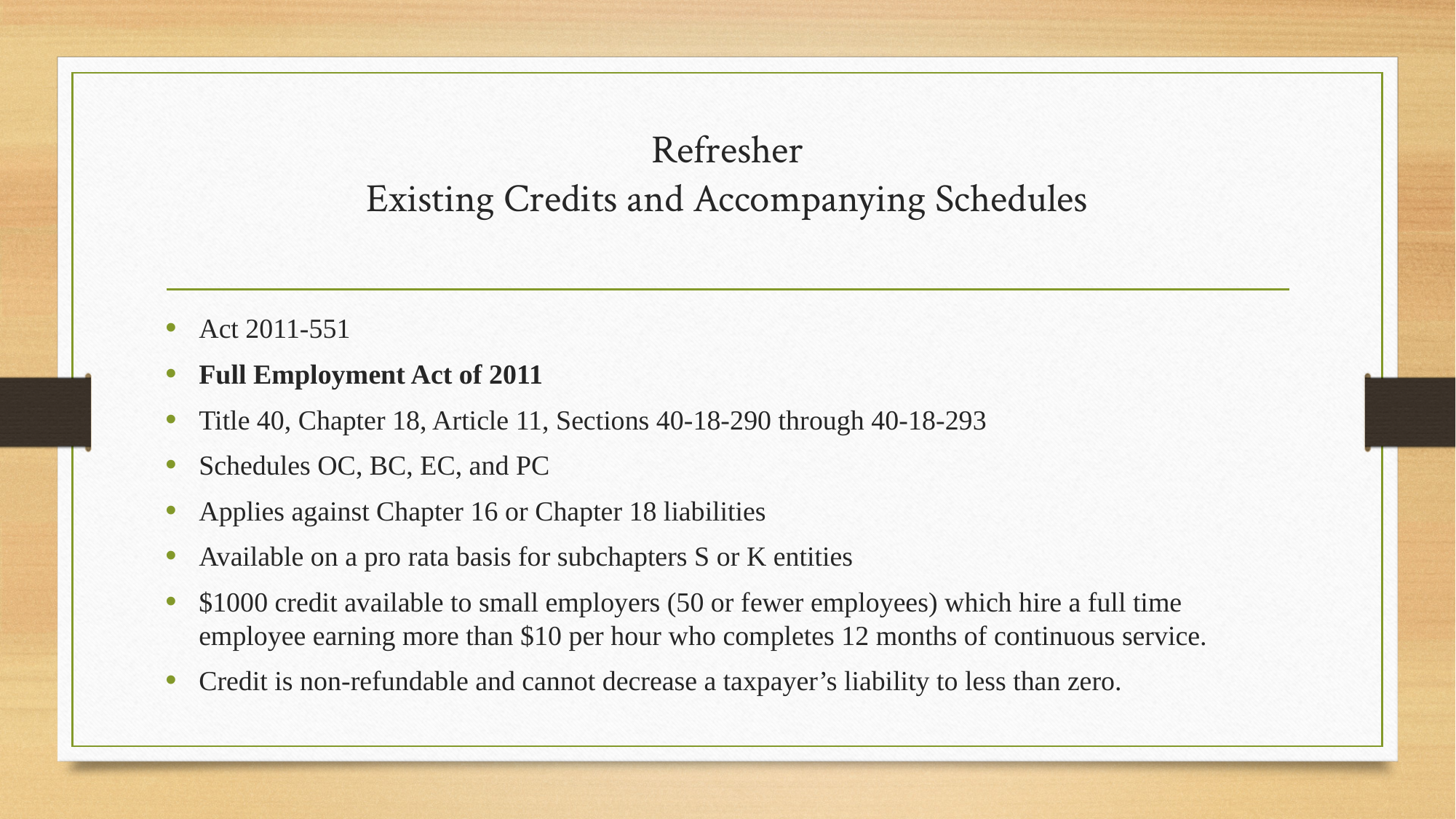

# Refresher Existing Credits and Accompanying Schedules
Act 2011-551
Full Employment Act of 2011
Title 40, Chapter 18, Article 11, Sections 40-18-290 through 40-18-293
Schedules OC, BC, EC, and PC
Applies against Chapter 16 or Chapter 18 liabilities
Available on a pro rata basis for subchapters S or K entities
$1000 credit available to small employers (50 or fewer employees) which hire a full time employee earning more than $10 per hour who completes 12 months of continuous service.
Credit is non-refundable and cannot decrease a taxpayer’s liability to less than zero.